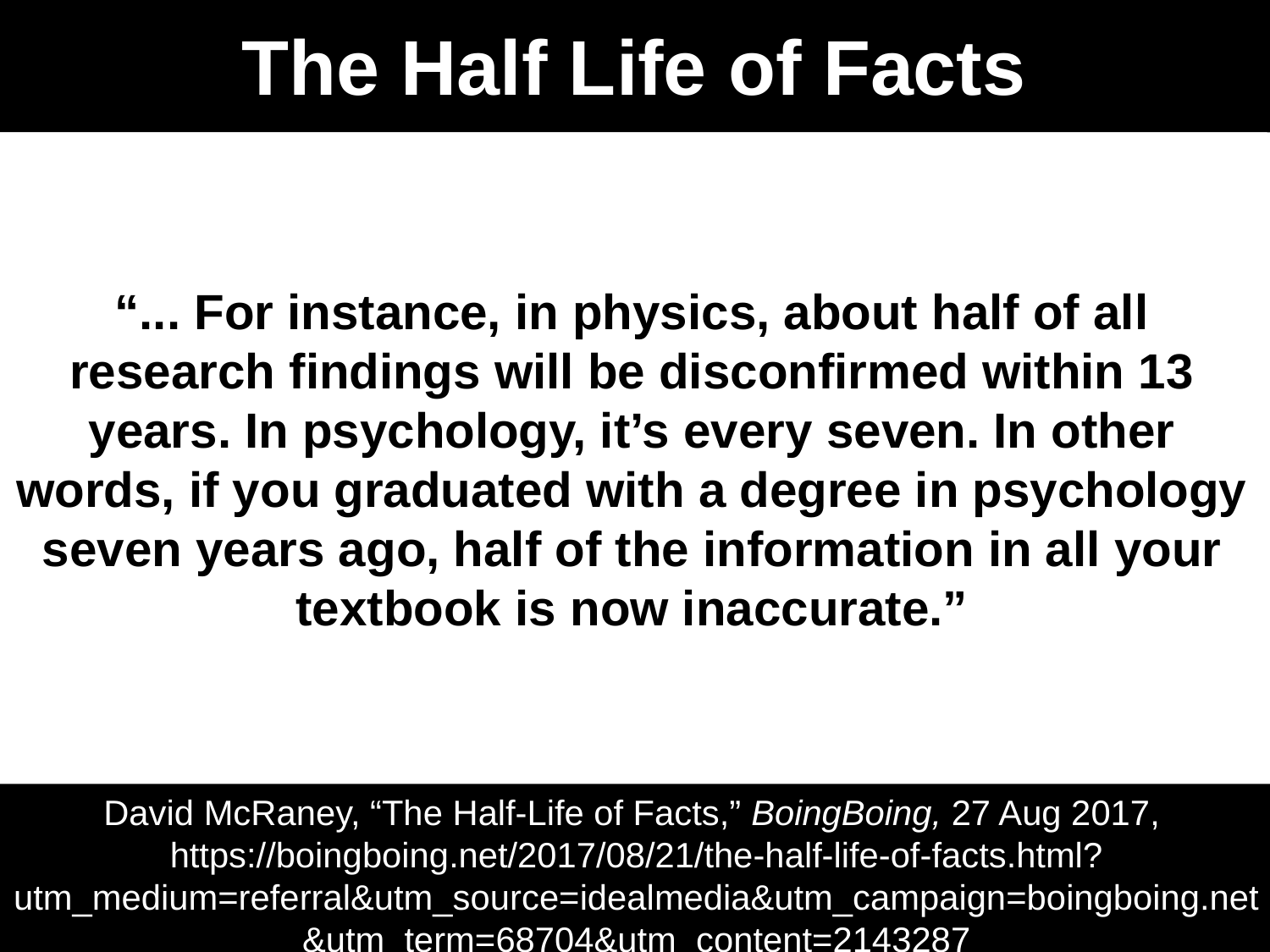

# The Half Life of Facts
“... For instance, in physics, about half of all research findings will be disconfirmed within 13 years. In psychology, it’s every seven. In other words, if you graduated with a degree in psychology seven years ago, half of the information in all your textbook is now inaccurate.”
David McRaney, “The Half-Life of Facts,” BoingBoing, 27 Aug 2017,  https://boingboing.net/2017/08/21/the-half-life-of-facts.html?utm_medium=referral&utm_source=idealmedia&utm_campaign=boingboing.net&utm_term=68704&utm_content=2143287